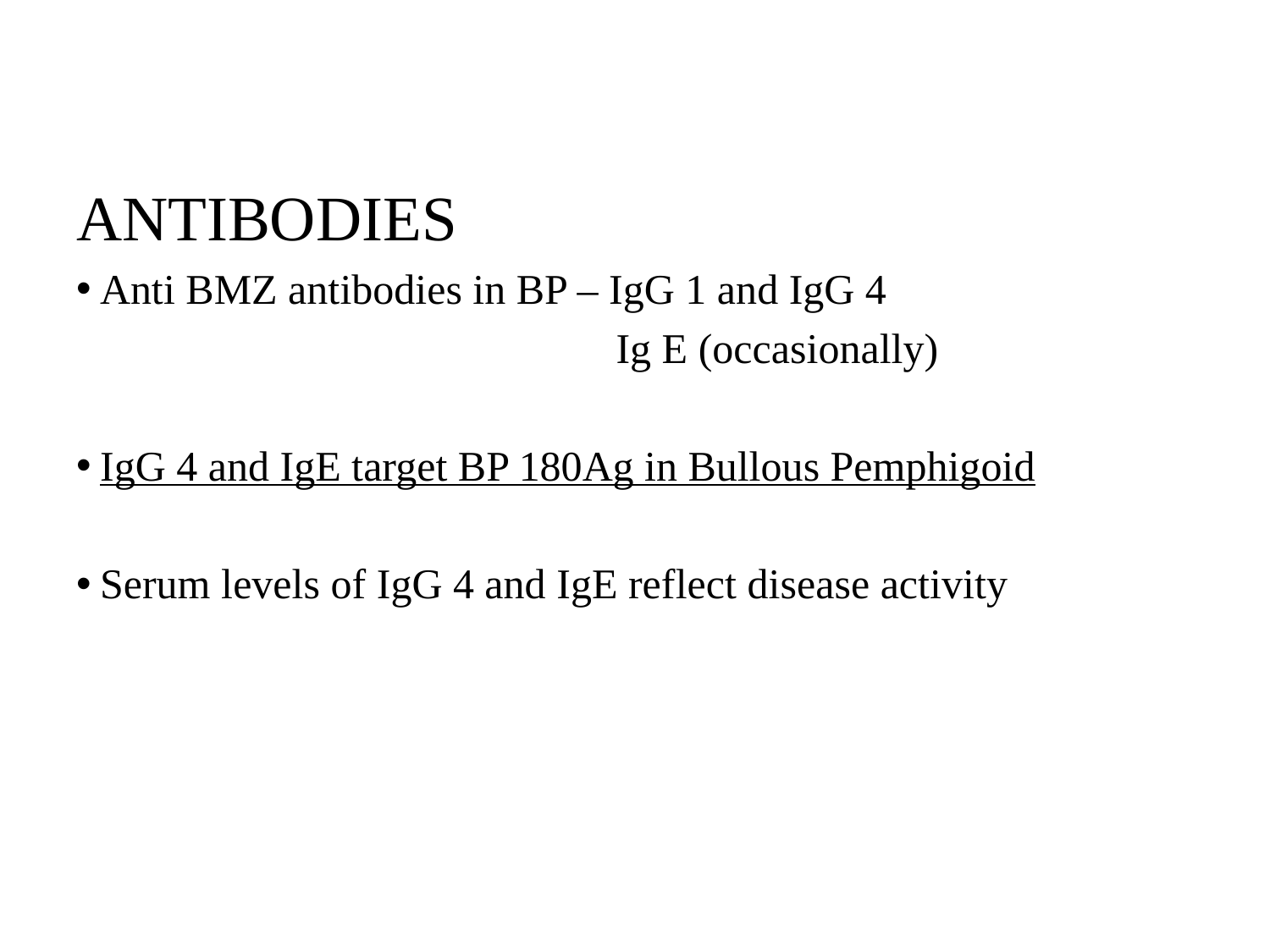

ANTIBODIES
Anti BMZ antibodies in BP – IgG 1 and IgG 4
                                                   Ig E (occasionally)

IgG 4 and IgE target BP 180Ag in Bullous Pemphigoid

Serum levels of IgG 4 and IgE reflect disease activity